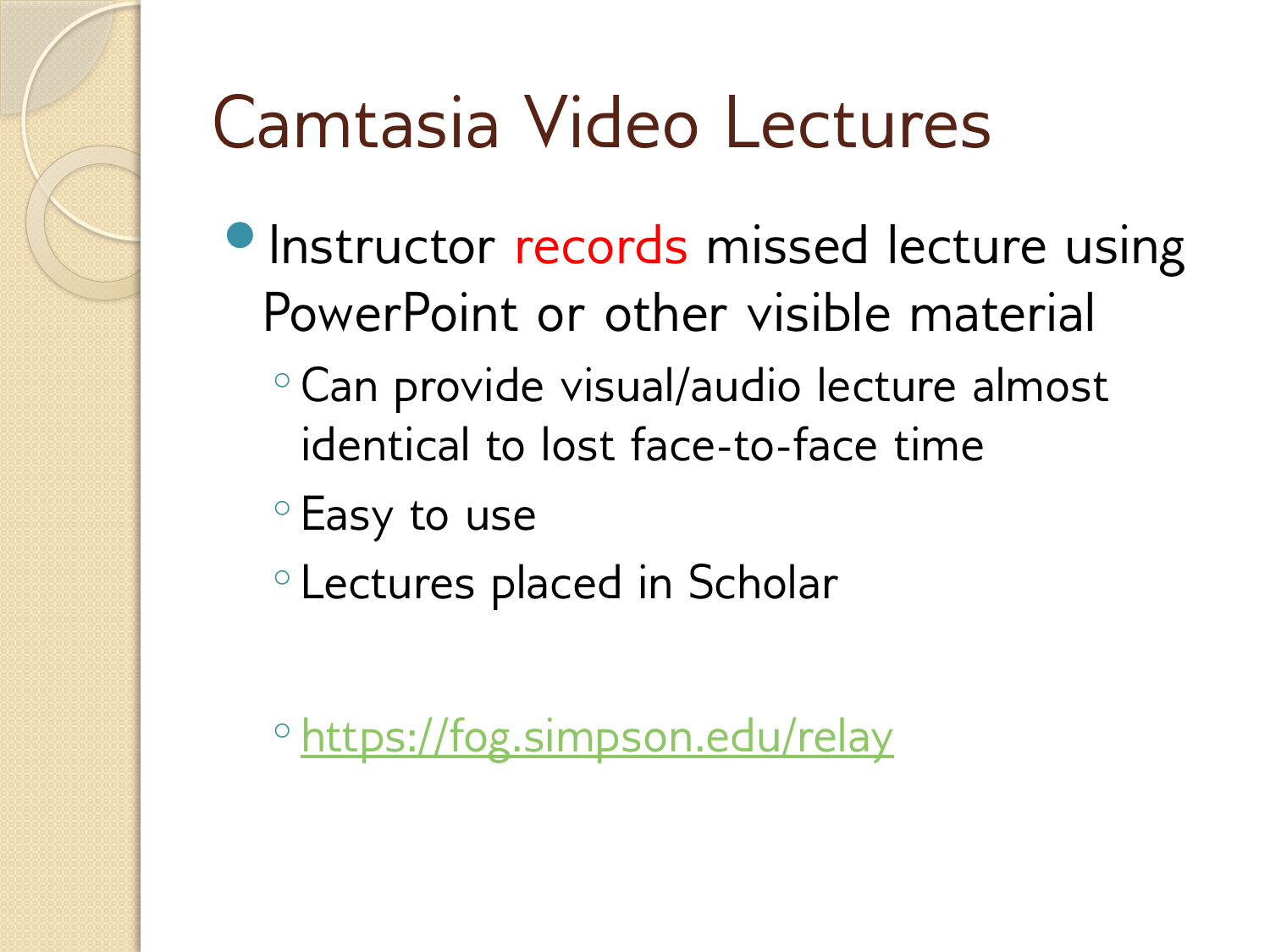

# Camtasia Video Lectures
Instructor records missed lecture using PowerPoint or other visible material
Can provide visual/audio lecture almost identical to lost face-to-face time
Easy to use
Lectures placed in Scholar

https://fog.simpson.edu/relay